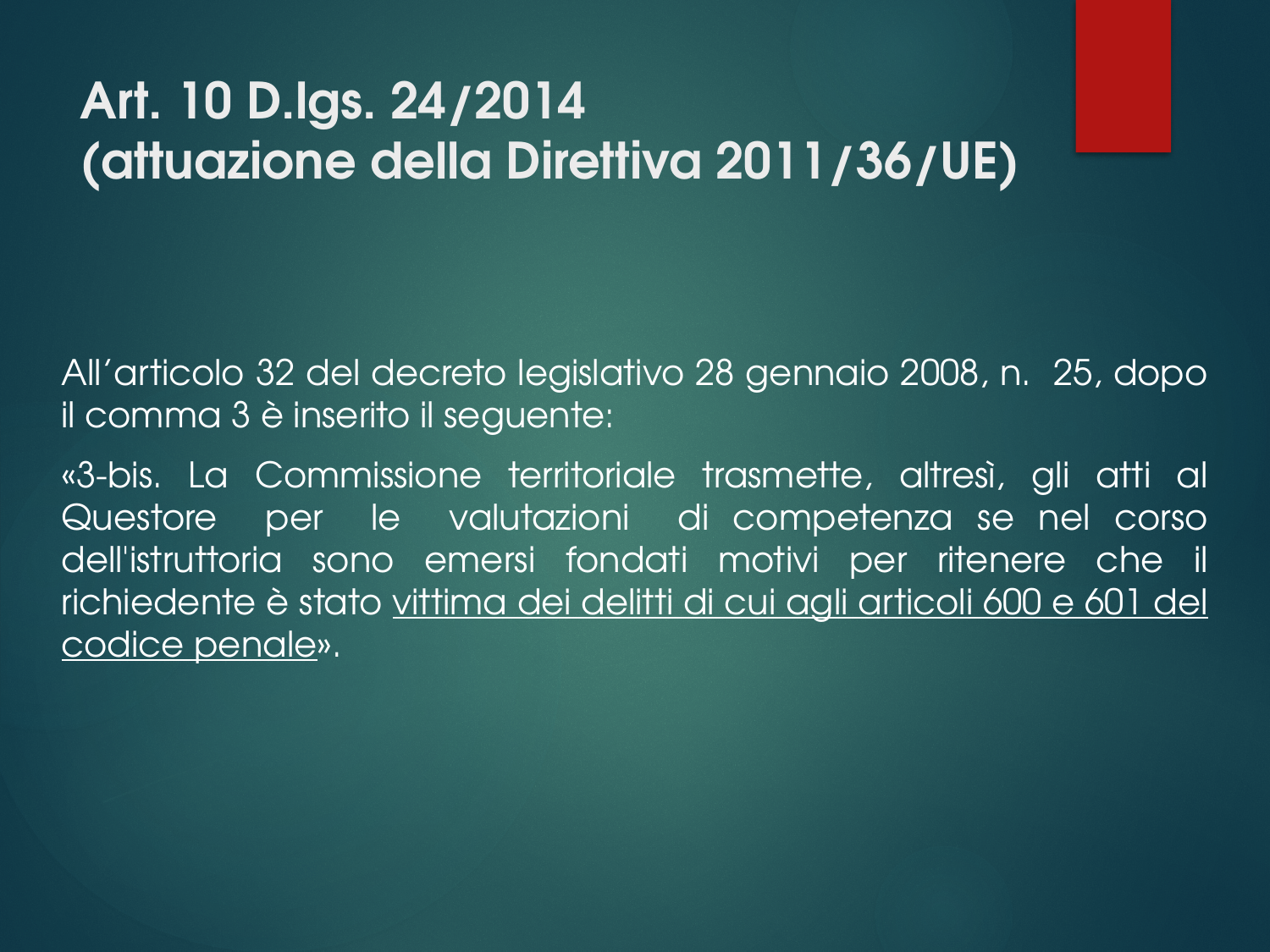

# Art. 10 D.lgs. 24/2014 (attuazione della Direttiva 2011/36/UE)
All’articolo 32 del decreto legislativo 28 gennaio 2008, n.  25, dopo il comma 3 è inserito il seguente:
«3-bis. La Commissione territoriale trasmette, altresì, gli atti al Questore  per  le  valutazioni  di competenza se nel corso dell'istruttoria sono emersi fondati motivi per ritenere che il richiedente è stato vittima dei delitti di cui agli articoli 600 e 601 del codice penale».